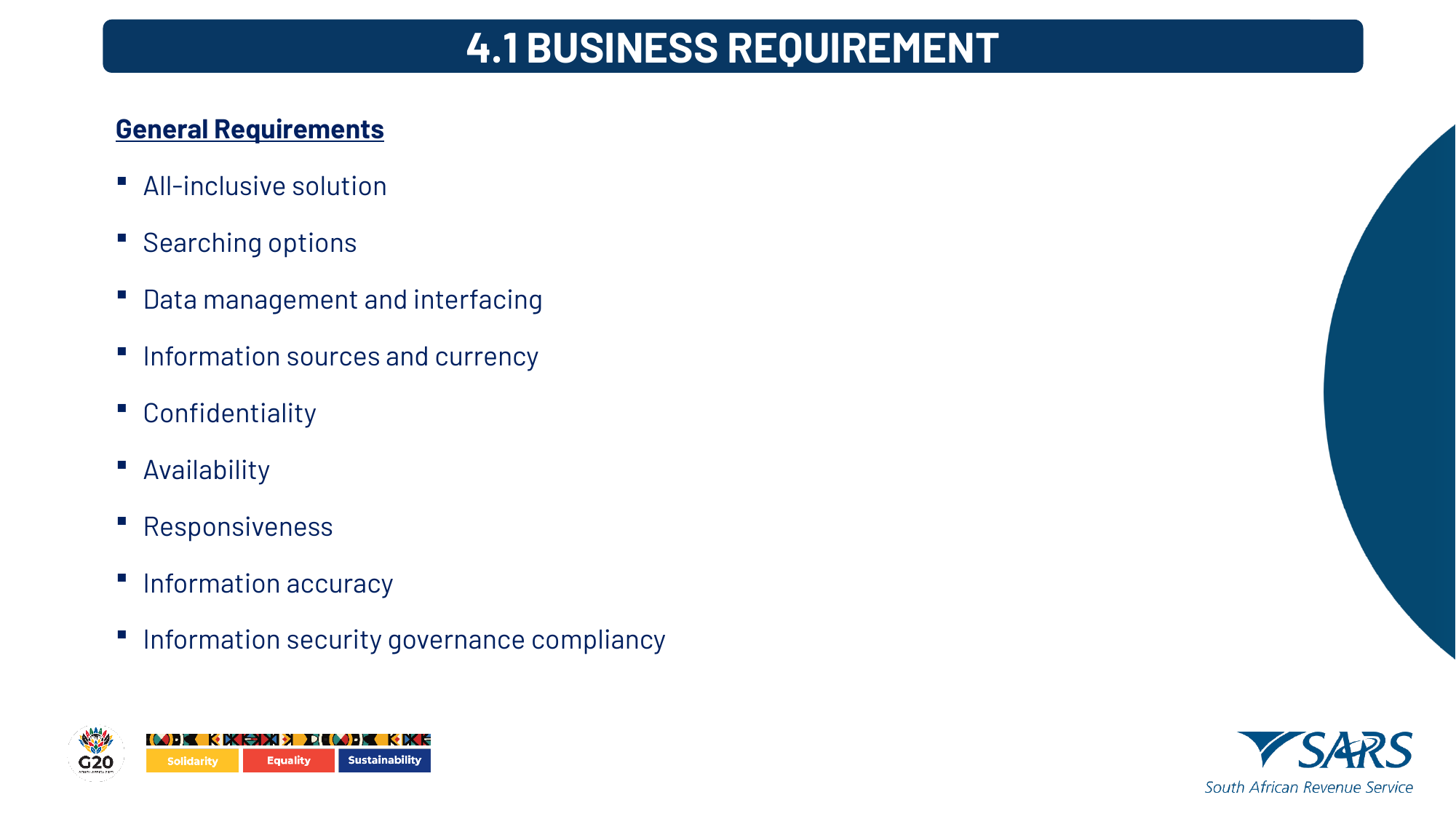

4.1 BUSINESS REQUIREMENT
General Requirements
All-inclusive solution
Searching options
Data management and interfacing
Information sources and currency
Confidentiality
Availability
Responsiveness
Information accuracy
Information security governance compliancy